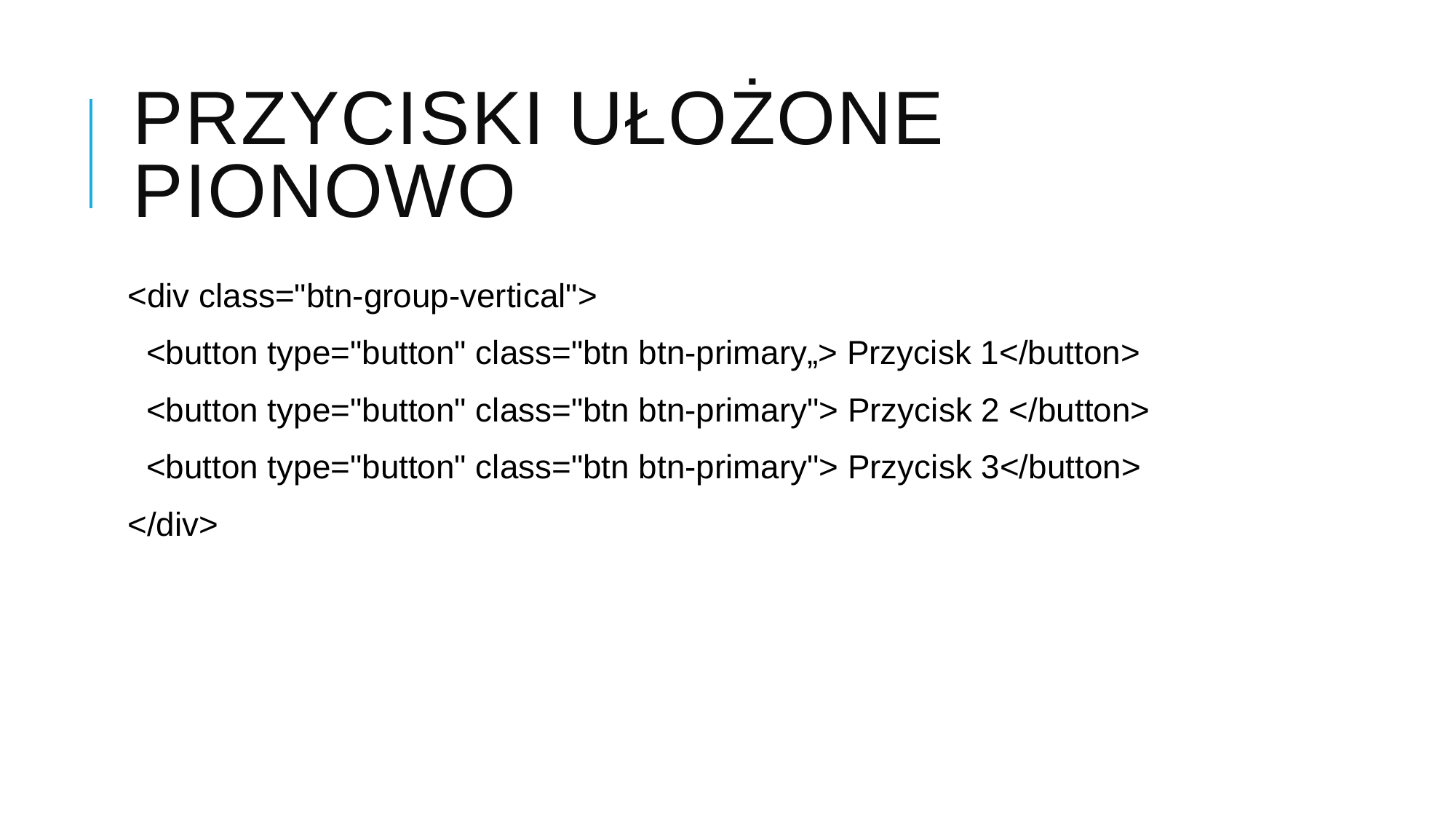

# Przyciski ułożone pionowo
<div class="btn-group-vertical">
  <button type="button" class="btn btn-primary„> Przycisk 1</button>
  <button type="button" class="btn btn-primary"> Przycisk 2 </button>
  <button type="button" class="btn btn-primary"> Przycisk 3</button>
</div>